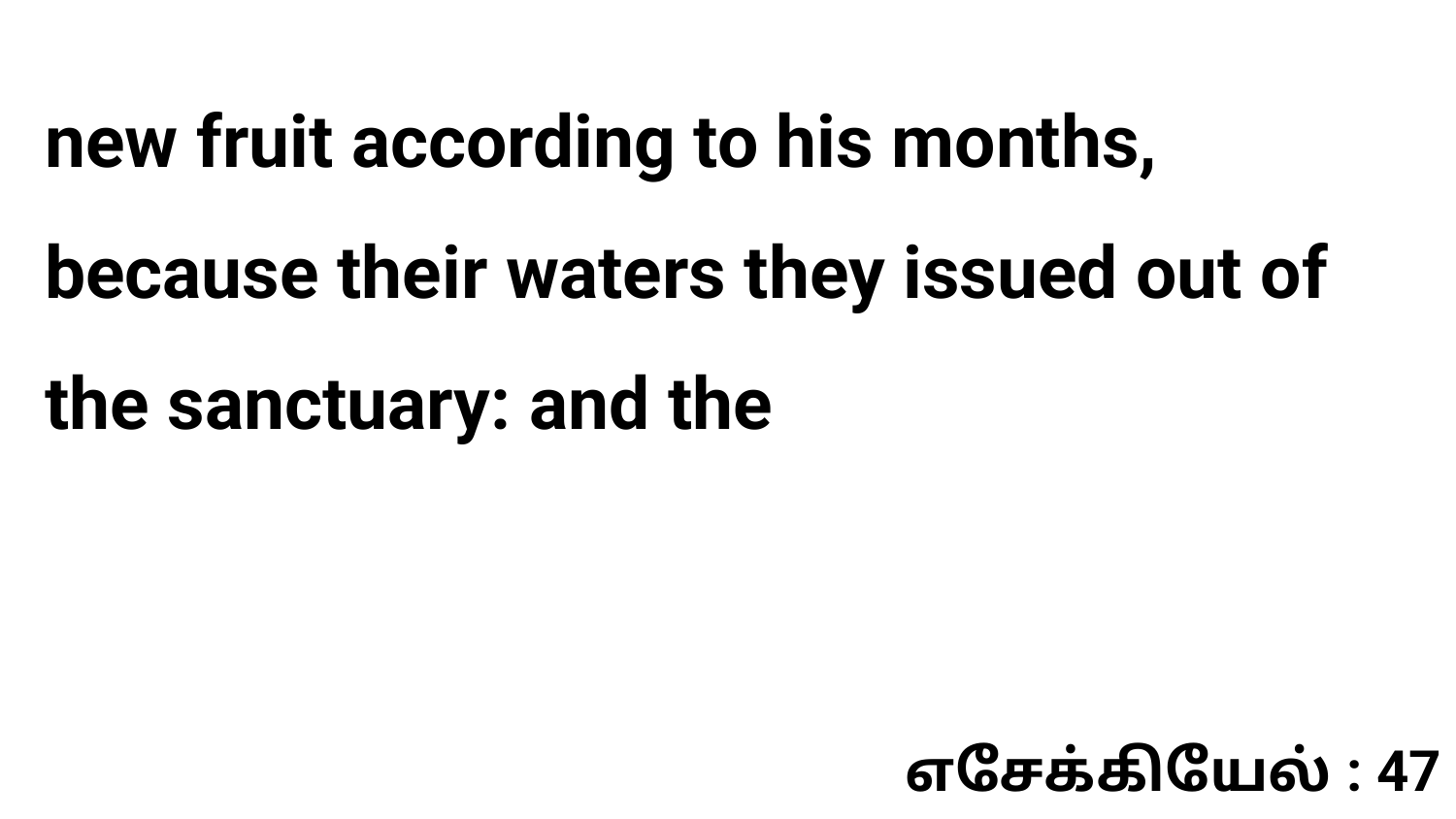

new fruit according to his months, because their waters they issued out of the sanctuary: and the
எசேக்கியேல் : 47